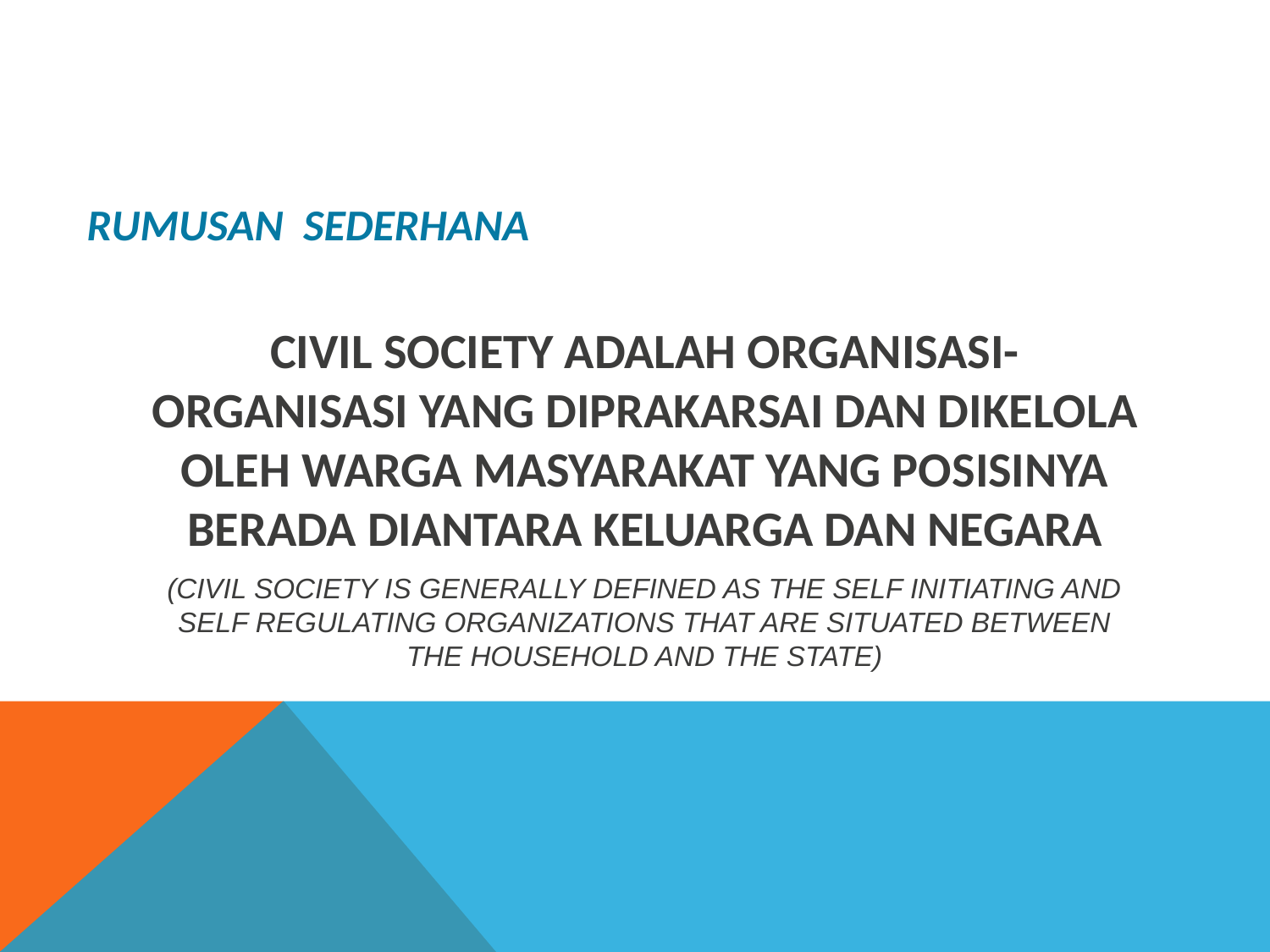

# RUMUSAN  SEDERHANA
CIVIL SOCIETY ADALAH ORGANISASI-ORGANISASI YANG DIPRAKARSAI DAN DIKELOLA OLEH WARGA MASYARAKAT YANG POSISINYA BERADA DIANTARA KELUARGA DAN NEGARA
(CIVIL SOCIETY IS GENERALLY DEFINED AS THE SELF INITIATING AND SELF REGULATING ORGANIZATIONS THAT ARE SITUATED BETWEEN THE HOUSEHOLD AND THE STATE)